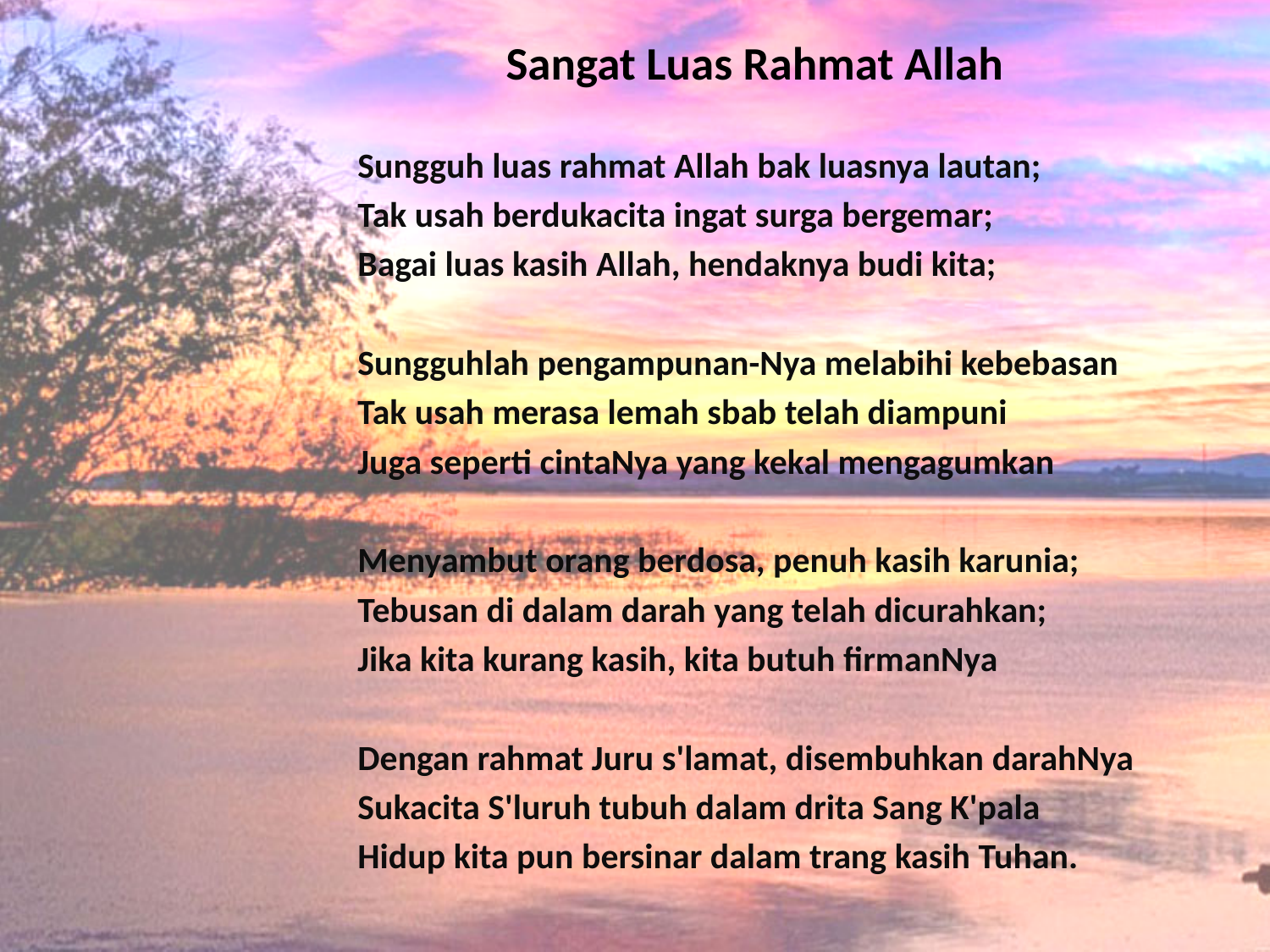

# Sangat Luas Rahmat Allah
Sungguh luas rahmat Allah bak luasnya lautan;
Tak usah berdukacita ingat surga bergemar;
Bagai luas kasih Allah, hendaknya budi kita;

Sungguhlah pengampunan-Nya melabihi kebebasan
Tak usah merasa lemah sbab telah diampuni
Juga seperti cintaNya yang kekal mengagumkan

Menyambut orang berdosa, penuh kasih karunia;
Tebusan di dalam darah yang telah dicurahkan;
Jika kita kurang kasih, kita butuh firmanNya

Dengan rahmat Juru s'lamat, disembuhkan darahNya
Sukacita S'luruh tubuh dalam drita Sang K'pala
Hidup kita pun bersinar dalam trang kasih Tuhan.